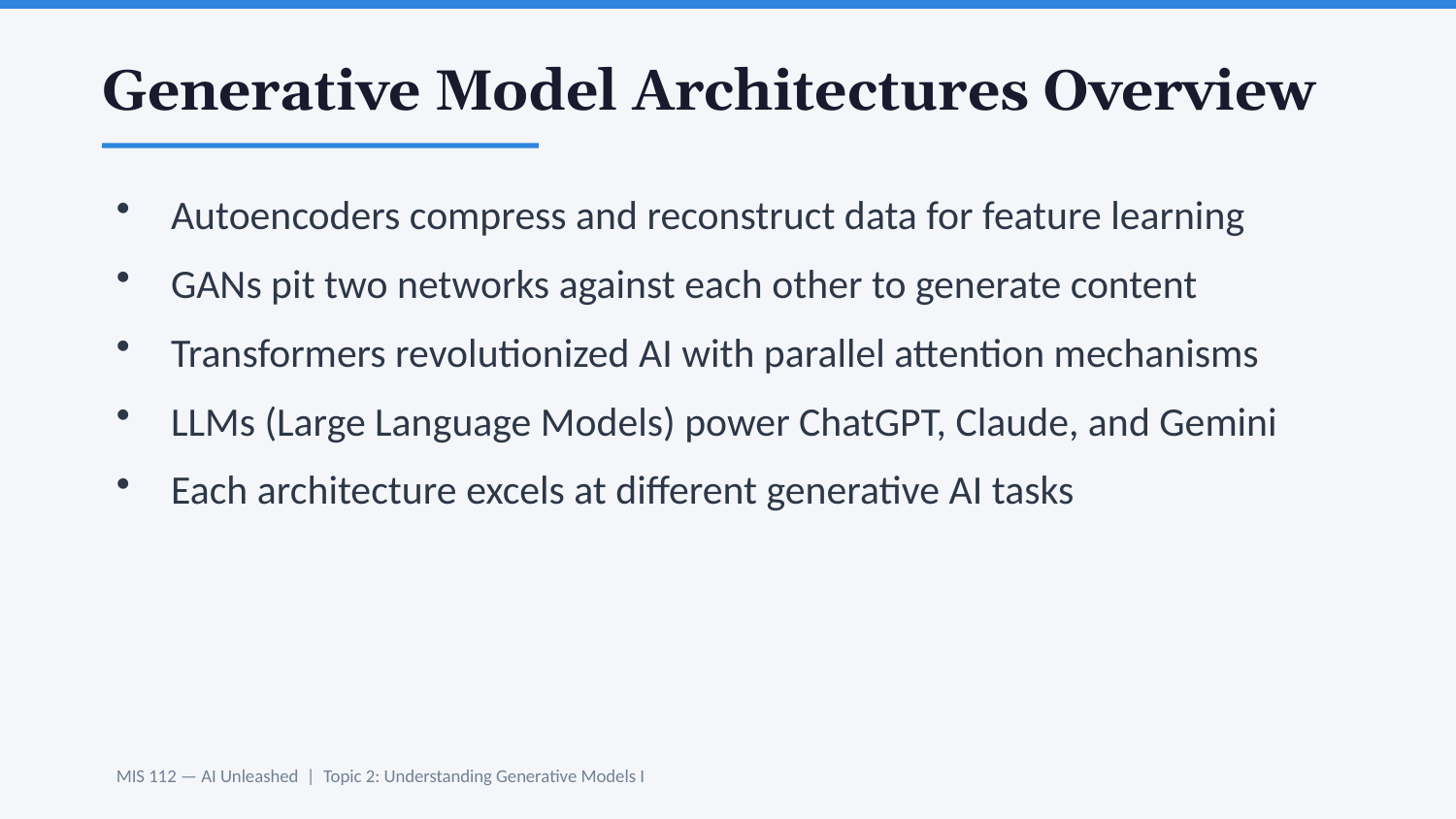

Generative Model Architectures Overview

Autoencoders compress and reconstruct data for feature learning
GANs pit two networks against each other to generate content
Transformers revolutionized AI with parallel attention mechanisms
LLMs (Large Language Models) power ChatGPT, Claude, and Gemini
Each architecture excels at different generative AI tasks
MIS 112 — AI Unleashed  |  Topic 2: Understanding Generative Models I